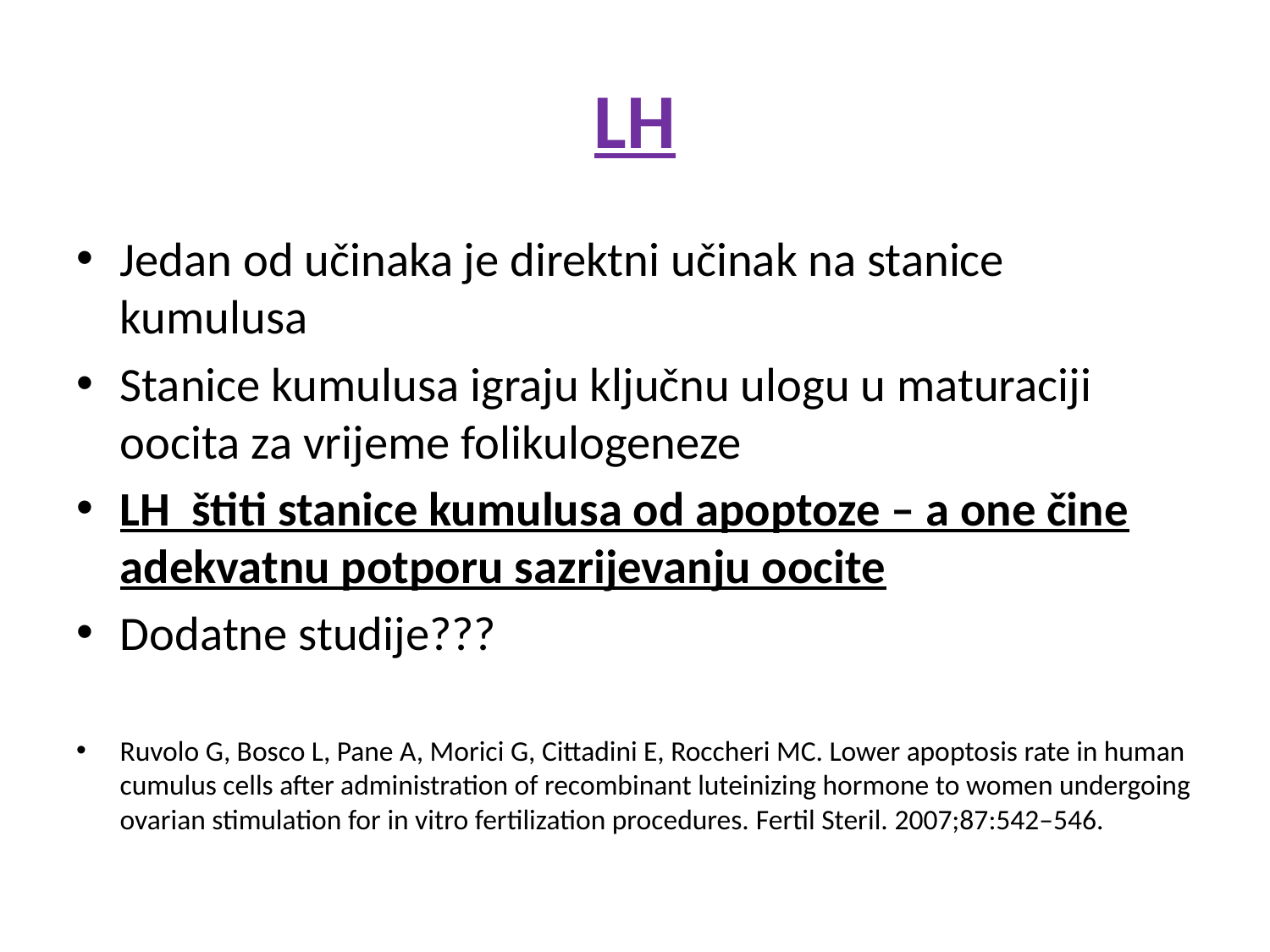

# LH
Jedan od učinaka je direktni učinak na stanice kumulusa
Stanice kumulusa igraju ključnu ulogu u maturaciji oocita za vrijeme folikulogeneze
LH  štiti stanice kumulusa od apoptoze – a one čine adekvatnu potporu sazrijevanju oocite
Dodatne studije???

Ruvolo G, Bosco L, Pane A, Morici G, Cittadini E, Roccheri MC. Lower apoptosis rate in human cumulus cells after administration of recombinant luteinizing hormone to women undergoing ovarian stimulation for in vitro fertilization procedures. Fertil Steril. 2007;87:542–546.